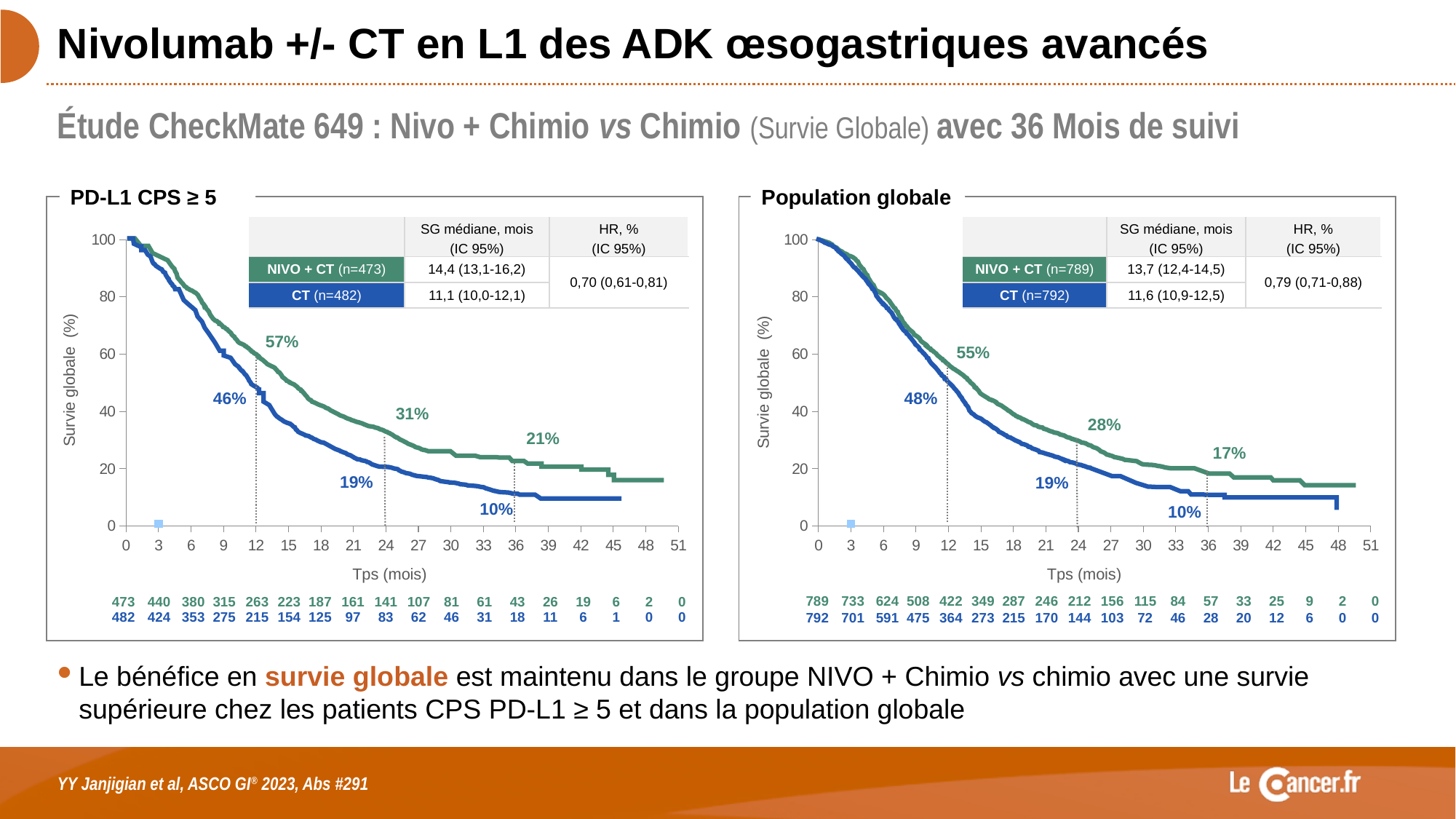

# Nivolumab +/- CT en L1 des ADK œsogastriques avancés
Étude CheckMate 649 : Nivo + Chimio vs Chimio (Survie Globale) avec 36 Mois de suivi
PD-L1 CPS ≥ 5
Population globale

|  | SG médiane, mois (IC 95%) | HR, % (IC 95%) |
| --- | --- | --- |
| NIVO + CT (n=473) | 14,4 (13,1-16,2) | 0,70 (0,61-0,81) |
| CT (n=482) | 11,1 (10,0-12,1) |  |
|  | SG médiane, mois (IC 95%) | HR, % (IC 95%) |
| --- | --- | --- |
| NIVO + CT (n=789) | 13,7 (12,4-14,5) | 0,79 (0,71-0,88) |
| CT (n=792) | 11,6 (10,9-12,5) |  |

### Chart

| Category | Valeur Y 1 |
|---|---|
Survie globale  (%)
Tps (mois)

### Chart

| Category | Valeur Y 1 |
|---|---|
Survie globale  (%)
Tps (mois)

57%
55%
48%
46%
31%
28%
21%
17%
19%
19%
10%
10%
| 789 | 733 | 624 | 508 | 422 | 349 | 287 | 246 | 212 | 156 | 115 | 84 | 57 | 33 | 25 | 9 | 2 | 0 |
| --- | --- | --- | --- | --- | --- | --- | --- | --- | --- | --- | --- | --- | --- | --- | --- | --- | --- |
| 792 | 701 | 591 | 475 | 364 | 273 | 215 | 170 | 144 | 103 | 72 | 46 | 28 | 20 | 12 | 6 | 0 | 0 |
| 473 | 440 | 380 | 315 | 263 | 223 | 187 | 161 | 141 | 107 | 81 | 61 | 43 | 26 | 19 | 6 | 2 | 0 |
| --- | --- | --- | --- | --- | --- | --- | --- | --- | --- | --- | --- | --- | --- | --- | --- | --- | --- |
| 482 | 424 | 353 | 275 | 215 | 154 | 125 | 97 | 83 | 62 | 46 | 31 | 18 | 11 | 6 | 1 | 0 | 0 |
Le bénéfice en survie globale est maintenu dans le groupe NIVO + Chimio vs chimio avec une survie supérieure chez les patients CPS PD-L1 ≥ 5 et dans la population globale
YY Janjigian et al, ASCO GI® 2023, Abs #291